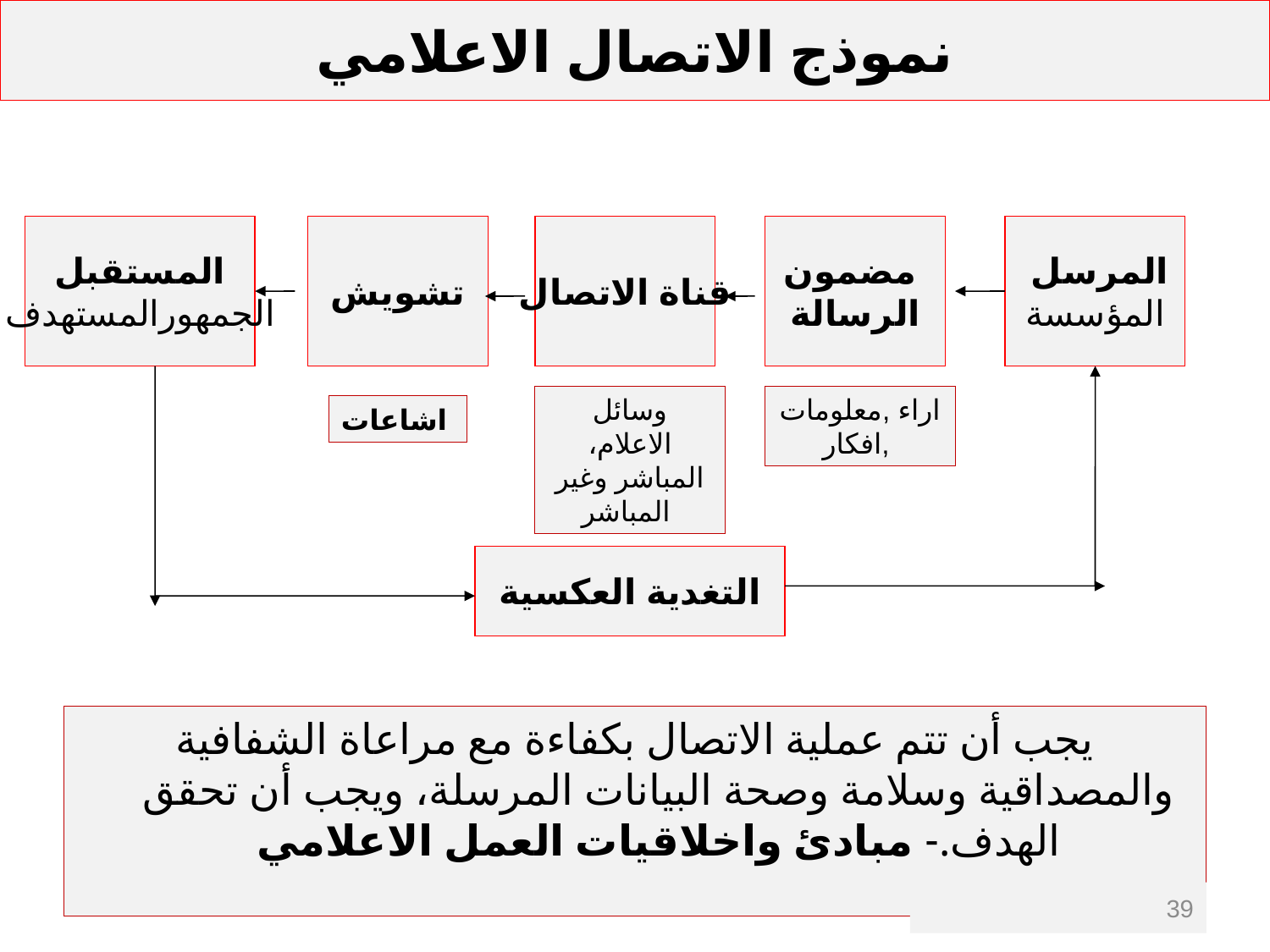

# نموذج الاتصال الاعلامي
المستقبل
الجمهورالمستهدف
تشويش
قناة الاتصال
مضمون
الرسالة
المرسل
المؤسسة

وسائل الاعلام، المباشر وغير المباشر
اراء ,معلومات ,افكار
اشاعات
التغدية العكسية

يجب أن تتم عملية الاتصال بكفاءة مع مراعاة الشفافية والمصداقية وسلامة وصحة البيانات المرسلة، ويجب أن تحقق الهدف.- مبادئ واخلاقيات العمل الاعلامي
39